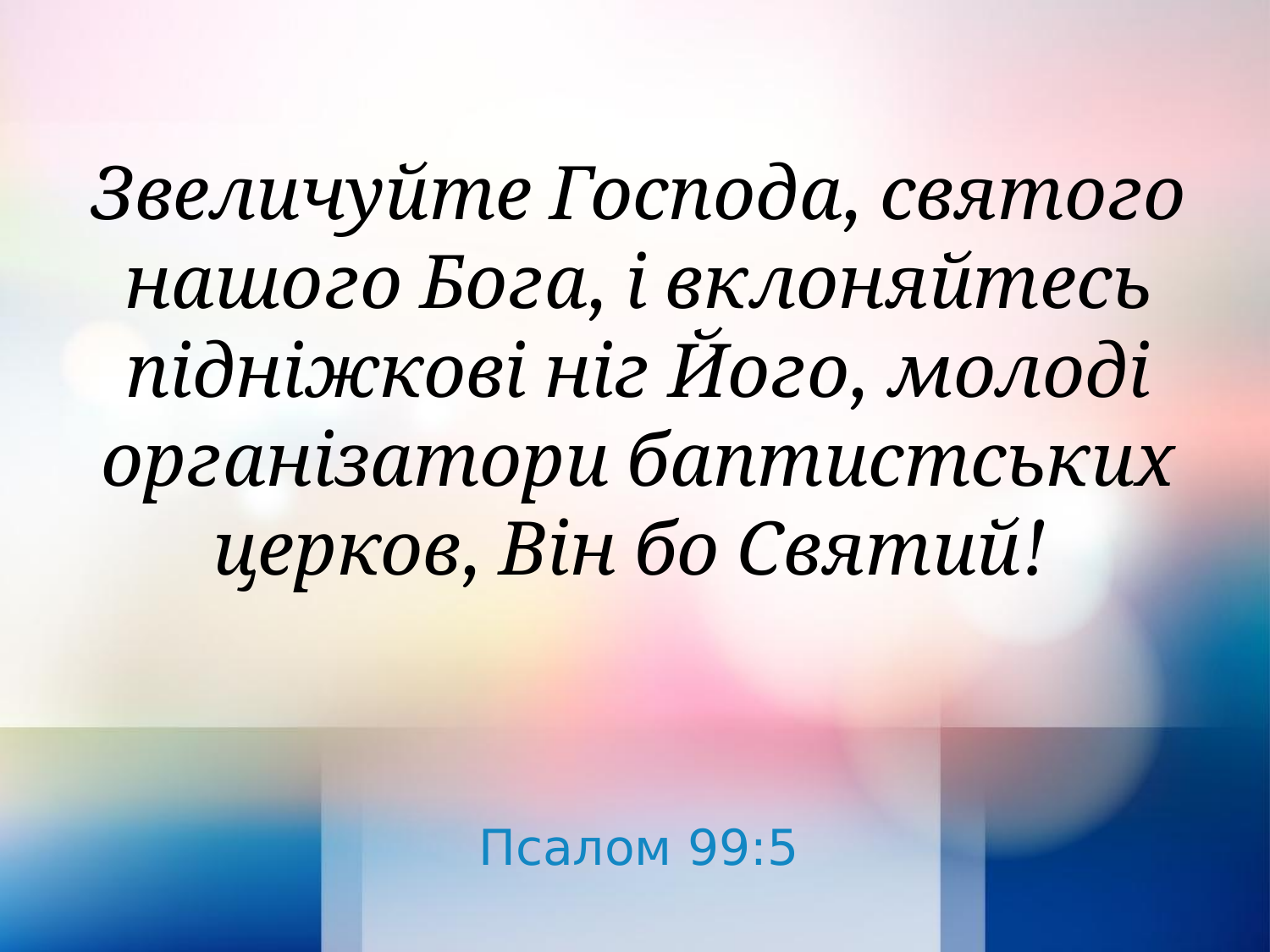

Звеличуйте Господа, святого нашого Бога, і вклоняйтесь підніжкові ніг Його, молоді організатори баптистських церков, Він бо Святий!

Псалом 99:5